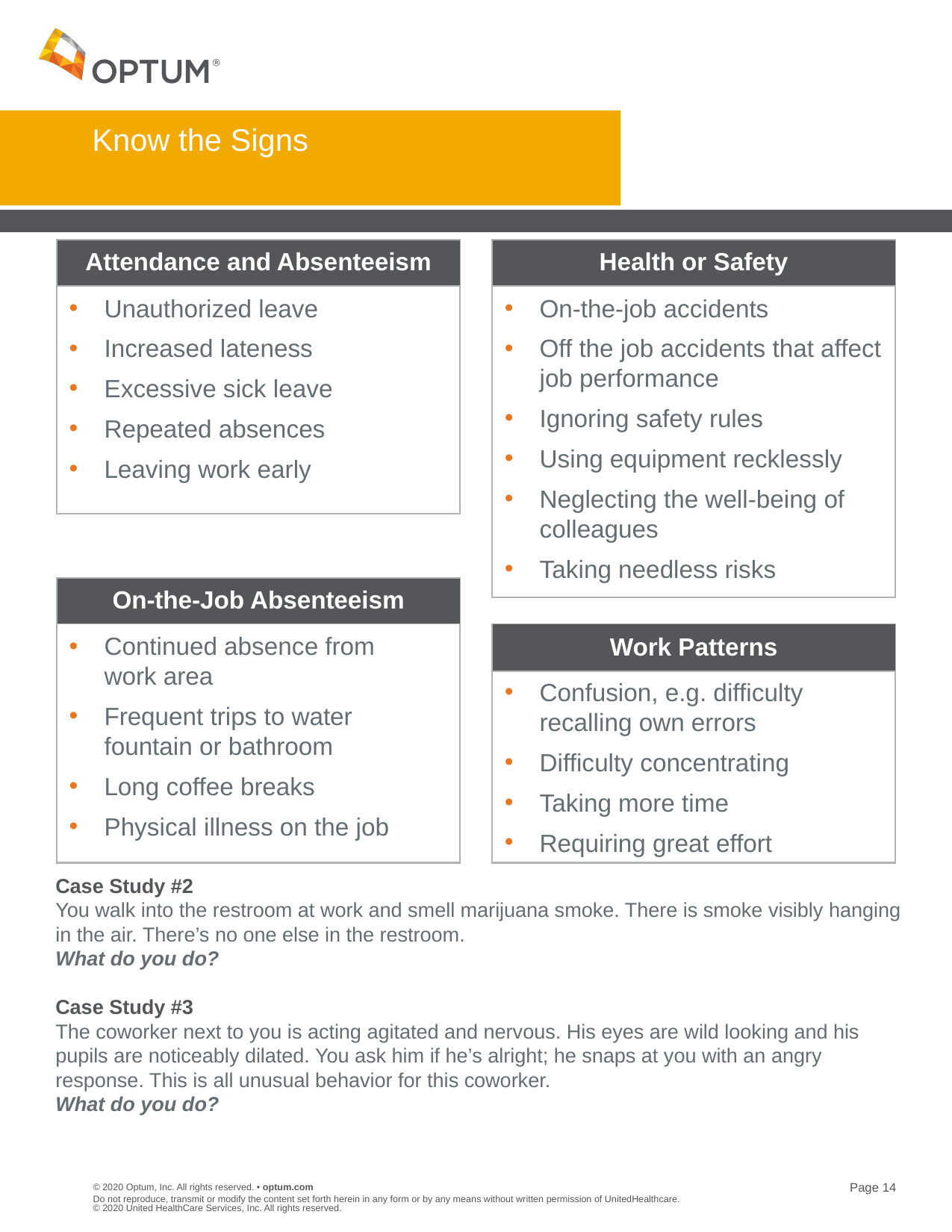

# Know the Signs

Unauthorized leave
Increased lateness
Excessive sick leave
Repeated absences
Leaving work early
Attendance and Absenteeism

On-the-job accidents
Off the job accidents that affect job performance
Ignoring safety rules
Using equipment recklessly
Neglecting the well-being of colleagues
Taking needless risks
Health or Safety

Continued absence from
work area
Frequent trips to water fountain or bathroom
Long coffee breaks
Physical illness on the job
On-the-Job Absenteeism

Confusion, e.g. difficulty recalling own errors
Difficulty concentrating
Taking more time
Requiring great effort
Work Patterns
Case Study #2
You walk into the restroom at work and smell marijuana smoke. There is smoke visibly hanging in the air. There’s no one else in the restroom.
What do you do?

Case Study #3
The coworker next to you is acting agitated and nervous. His eyes are wild looking and his pupils are noticeably dilated. You ask him if he’s alright; he snaps at you with an angry response. This is all unusual behavior for this coworker.
What do you do?

Do not reproduce, transmit or modify the content set forth herein in any form or by any means without written permission of UnitedHealthcare. © 2020 United HealthCare Services, Inc. All rights reserved.